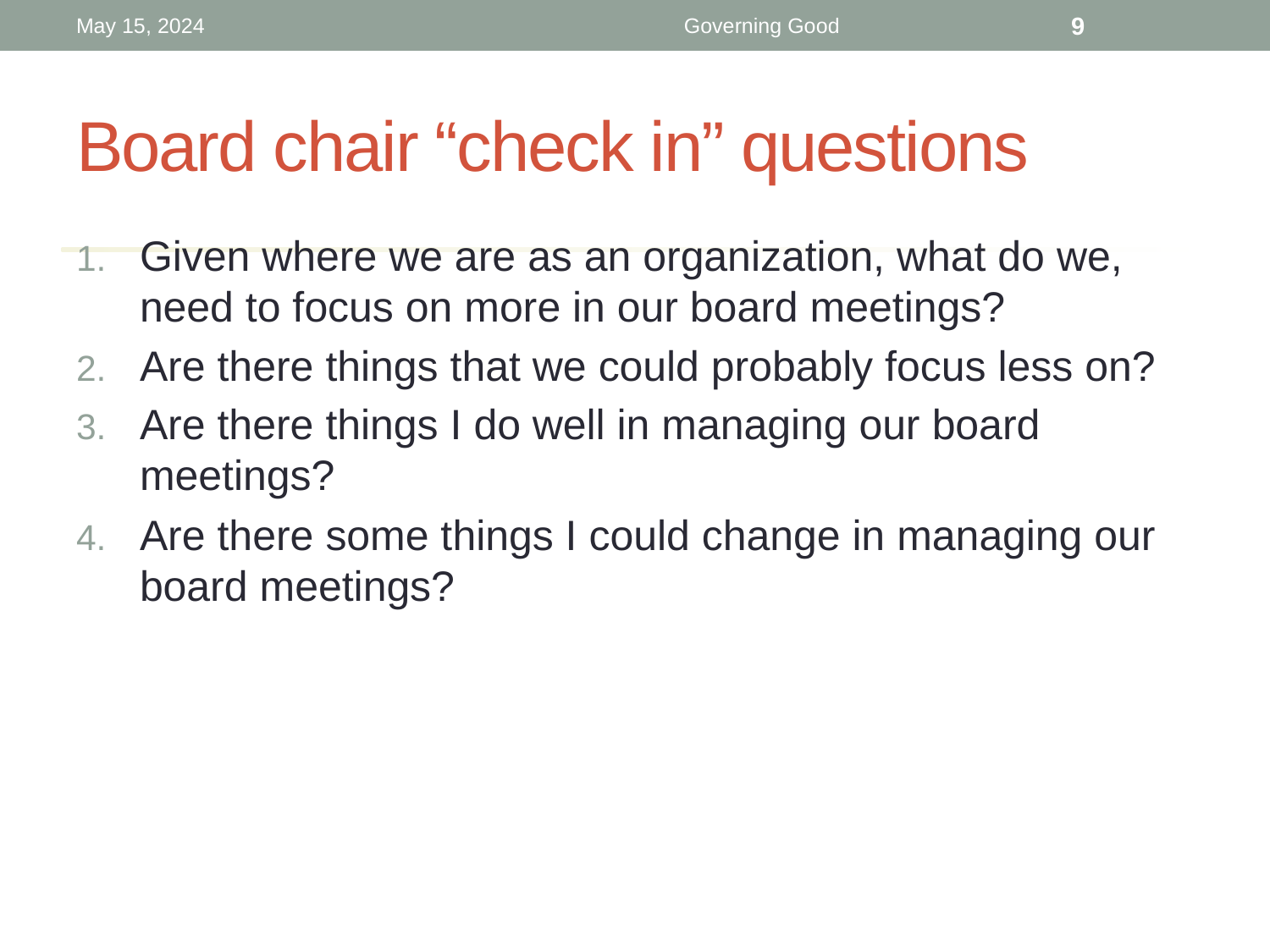

May 15, 2024
Governing Good
9
# Board chair “check in” questions
Given where we are as an organization, what do we, need to focus on more in our board meetings?
Are there things that we could probably focus less on?
Are there things I do well in managing our board meetings?
Are there some things I could change in managing our board meetings?